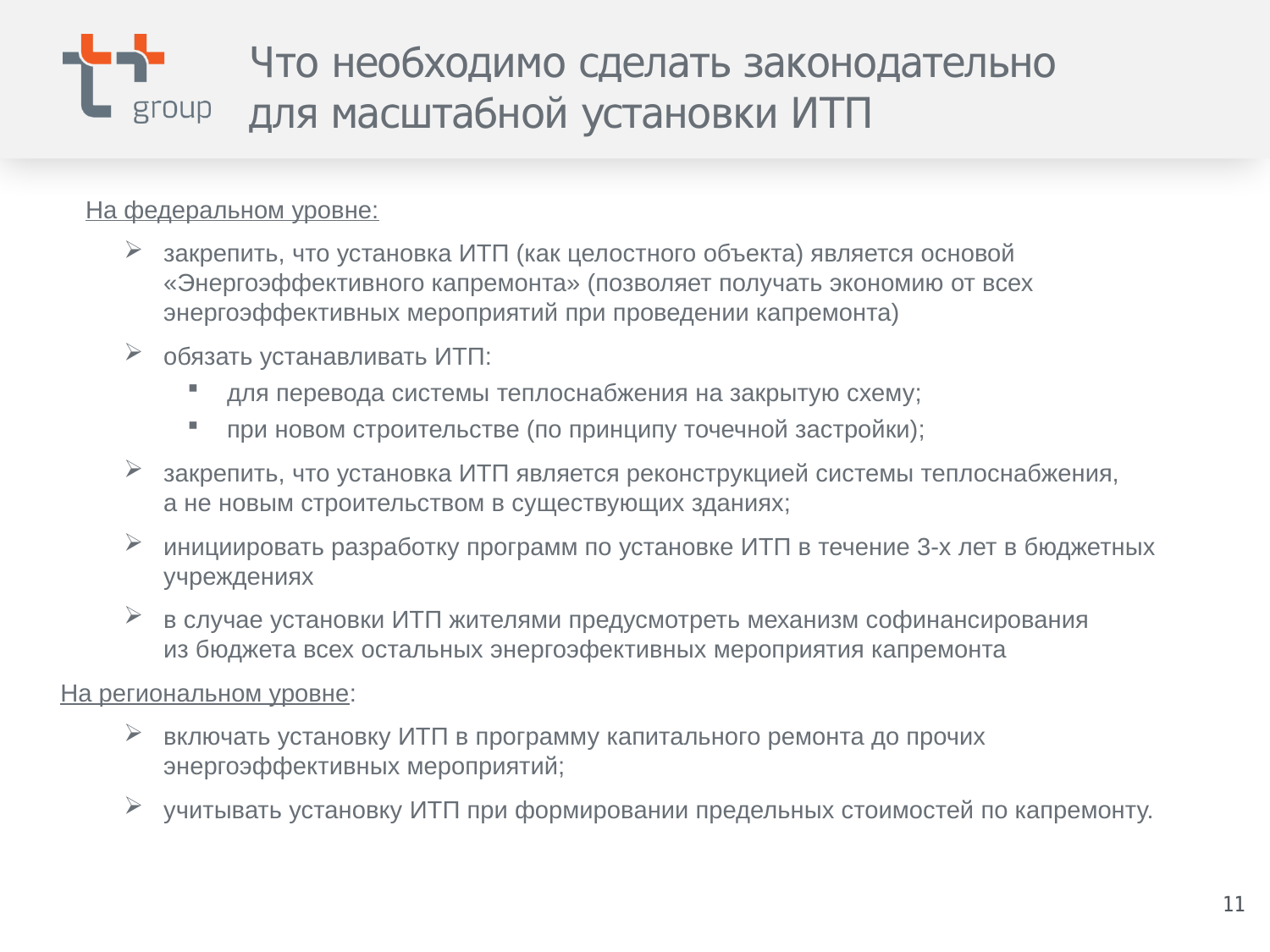

# Что необходимо сделать законодательно для масштабной установки ИТП
На федеральном уровне:
закрепить, что установка ИТП (как целостного объекта) является основой
«Энергоэффективного капремонта» (позволяет получать экономию от всех
энергоэффективных мероприятий при проведении капремонта)
обязать устанавливать ИТП:
для перевода системы теплоснабжения на закрытую схему;
при новом строительстве (по принципу точечной застройки);
закрепить, что установка ИТП является реконструкцией системы теплоснабжения,
а не новым строительством в существующих зданиях;
инициировать разработку программ по установке ИТП в течение 3-х лет в бюджетных
учреждениях
в случае установки ИТП жителями предусмотреть механизм софинансирования
из бюджета всех остальных энергоэфективных мероприятия капремонта
На региональном уровне:
включать установку ИТП в программу капитального ремонта до прочих
энергоэффективных мероприятий;
учитывать установку ИТП при формировании предельных стоимостей по капремонту.
11